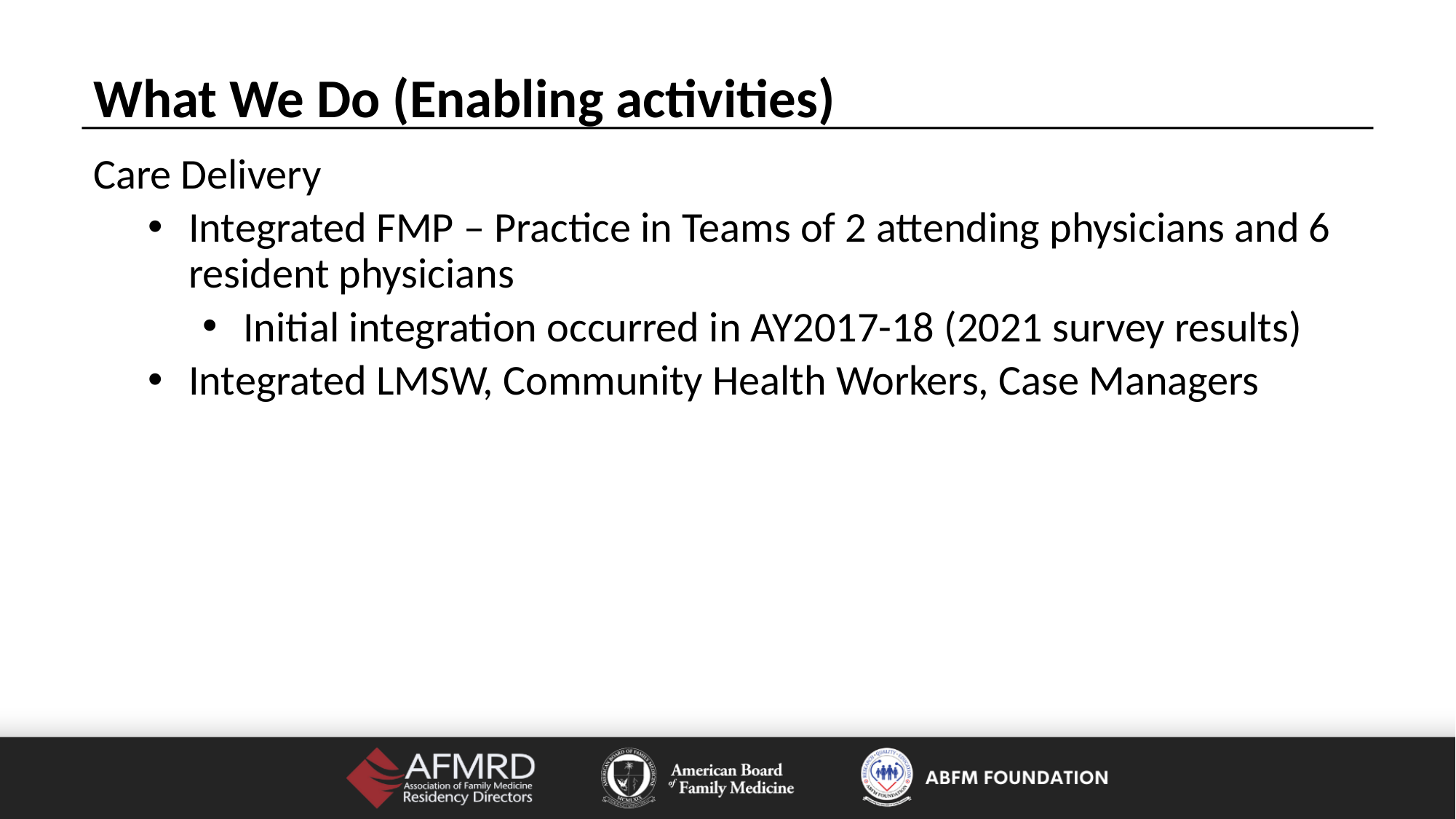

What We Do (Enabling activities)
Care Delivery
Integrated FMP – Practice in Teams of 2 attending physicians and 6 resident physicians
Initial integration occurred in AY2017-18 (2021 survey results)
Integrated LMSW, Community Health Workers, Case Managers